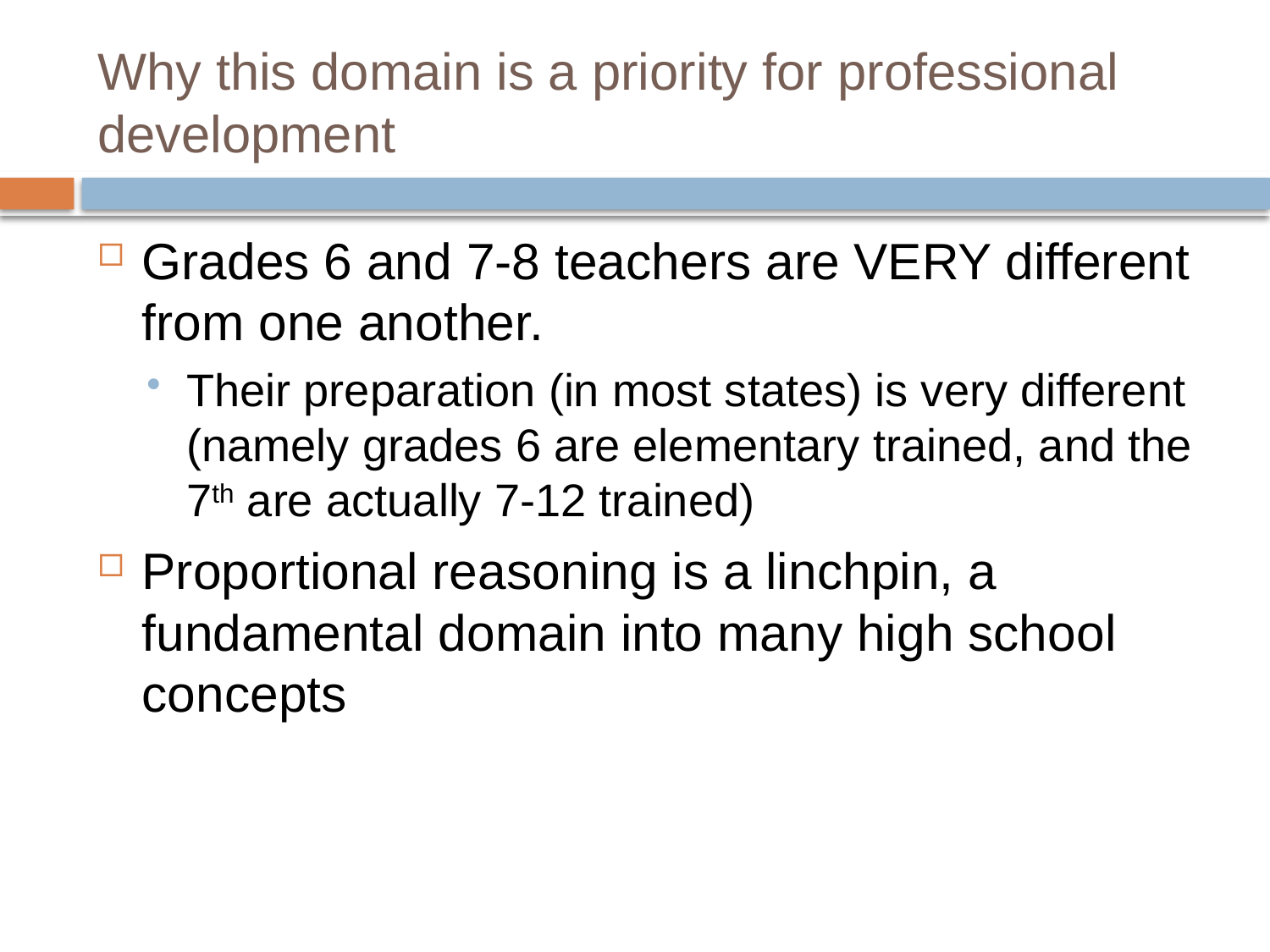

# Why this domain is a priority for professional development
Grades 6 and 7-8 teachers are VERY different from one another.
Their preparation (in most states) is very different (namely grades 6 are elementary trained, and the 7th are actually 7-12 trained)
Proportional reasoning is a linchpin, a fundamental domain into many high school concepts